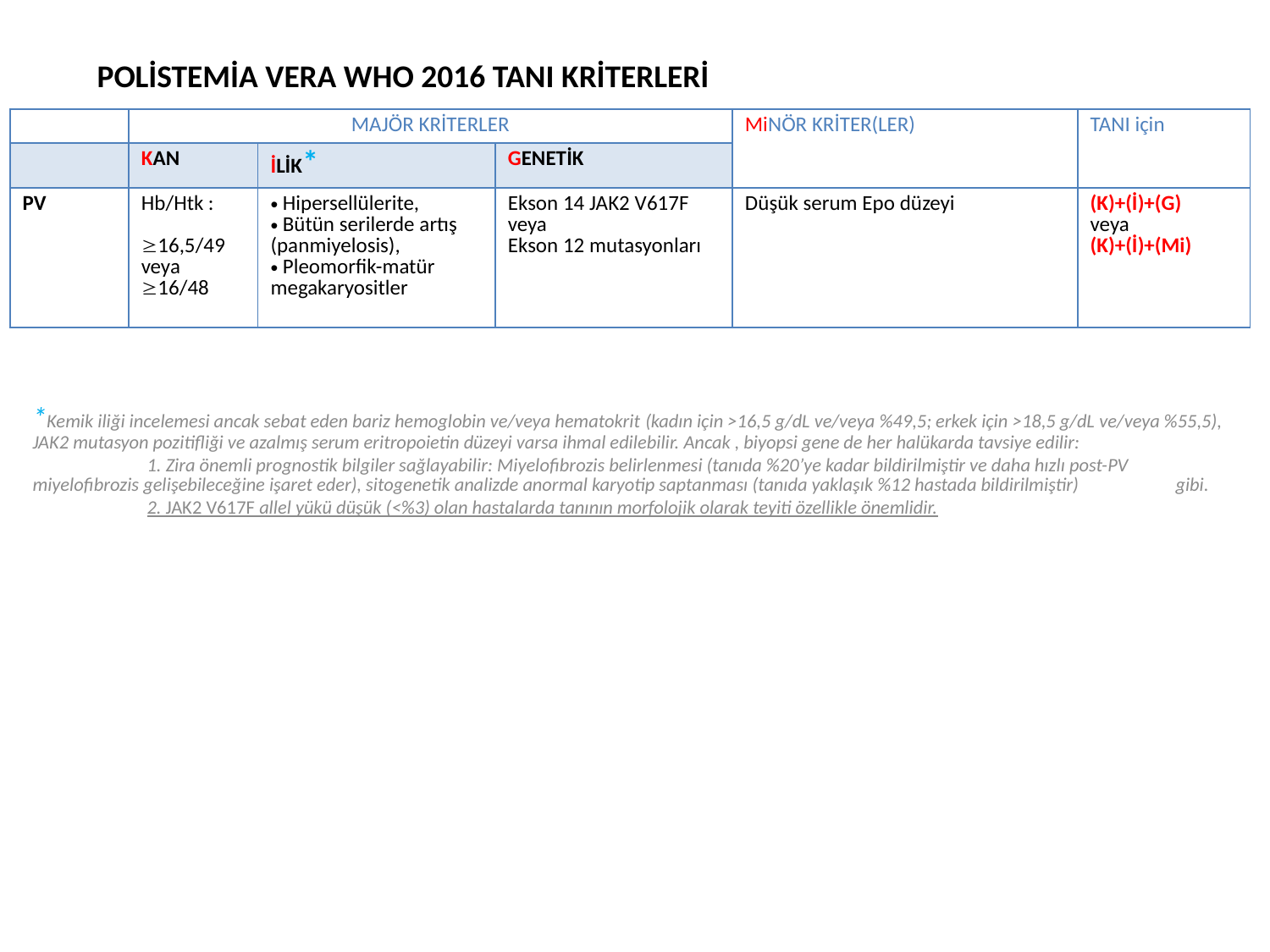

POLİSTEMİA VERA WHO 2016 TANI KRİTERLERİ
|  | MAJÖR KRİTERLER |  |  | MiNÖR KRİTER(LER) | TANI için |
| --- | --- | --- | --- | --- | --- |
|  | KAN | İLİK\* | GENETİK |  |  |
| PV | Hb/Htk : ≥16,5/49 veya ≥16/48 | Hipersellülerite, Bütün serilerde artış (panmiyelosis), Pleomorfik-matür megakaryositler | Ekson 14 JAK2 V617F veya Ekson 12 mutasyonları | Düşük serum Epo düzeyi | (K)+(İ)+(G) veya (K)+(İ)+(Mi) |
*Kemik iliği incelemesi ancak sebat eden bariz hemoglobin ve/veya hematokrit (kadın için >16,5 g/dL ve/veya %49,5; erkek için >18,5 g/dL ve/veya %55,5), JAK2 mutasyon pozitifliği ve azalmış serum eritropoietin düzeyi varsa ihmal edilebilir. Ancak , biyopsi gene de her halükarda tavsiye edilir:
	1. Zira önemli prognostik bilgiler sağlayabilir: Miyelofibrozis belirlenmesi (tanıda %20’ye kadar bildirilmiştir ve daha hızlı post-PV 	miyelofibrozis gelişebileceğine işaret eder), sitogenetik analizde anormal karyotip saptanması (tanıda yaklaşık %12 hastada bildirilmiştir) 	gibi.
	2. JAK2 V617F allel yükü düşük (<%3) olan hastalarda tanının morfolojik olarak teyiti özellikle önemlidir.